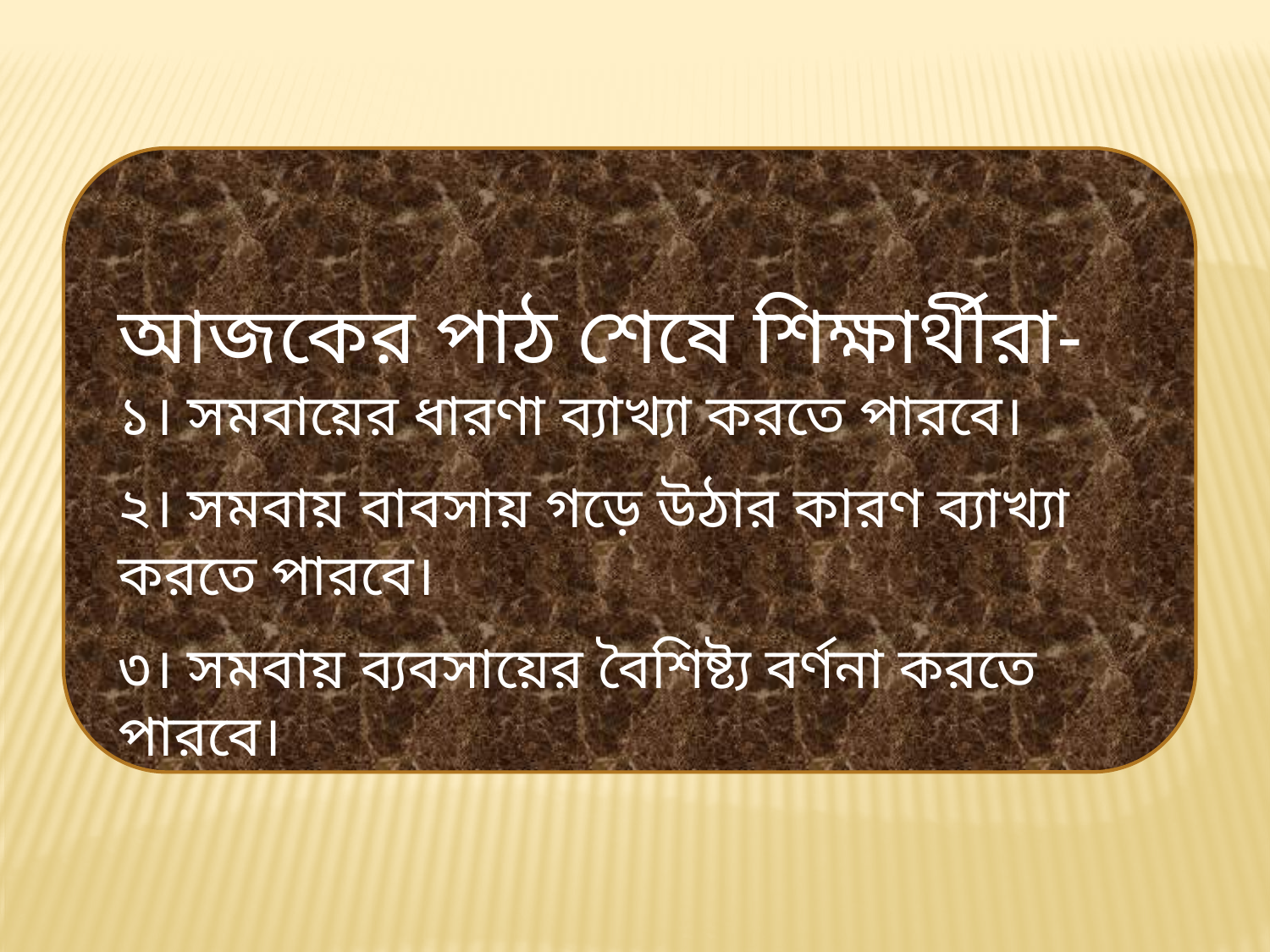

আজকের পাঠ শেষে শিক্ষার্থীরা-
১। সমবায়ের ধারণা ব্যাখ্যা করতে পারবে।

২। সমবায় বাবসায় গড়ে উঠার কারণ ব্যাখ্যা করতে পারবে।

৩। সমবায় ব্যবসায়ের বৈশিষ্ট্য বর্ণনা করতে পারবে।